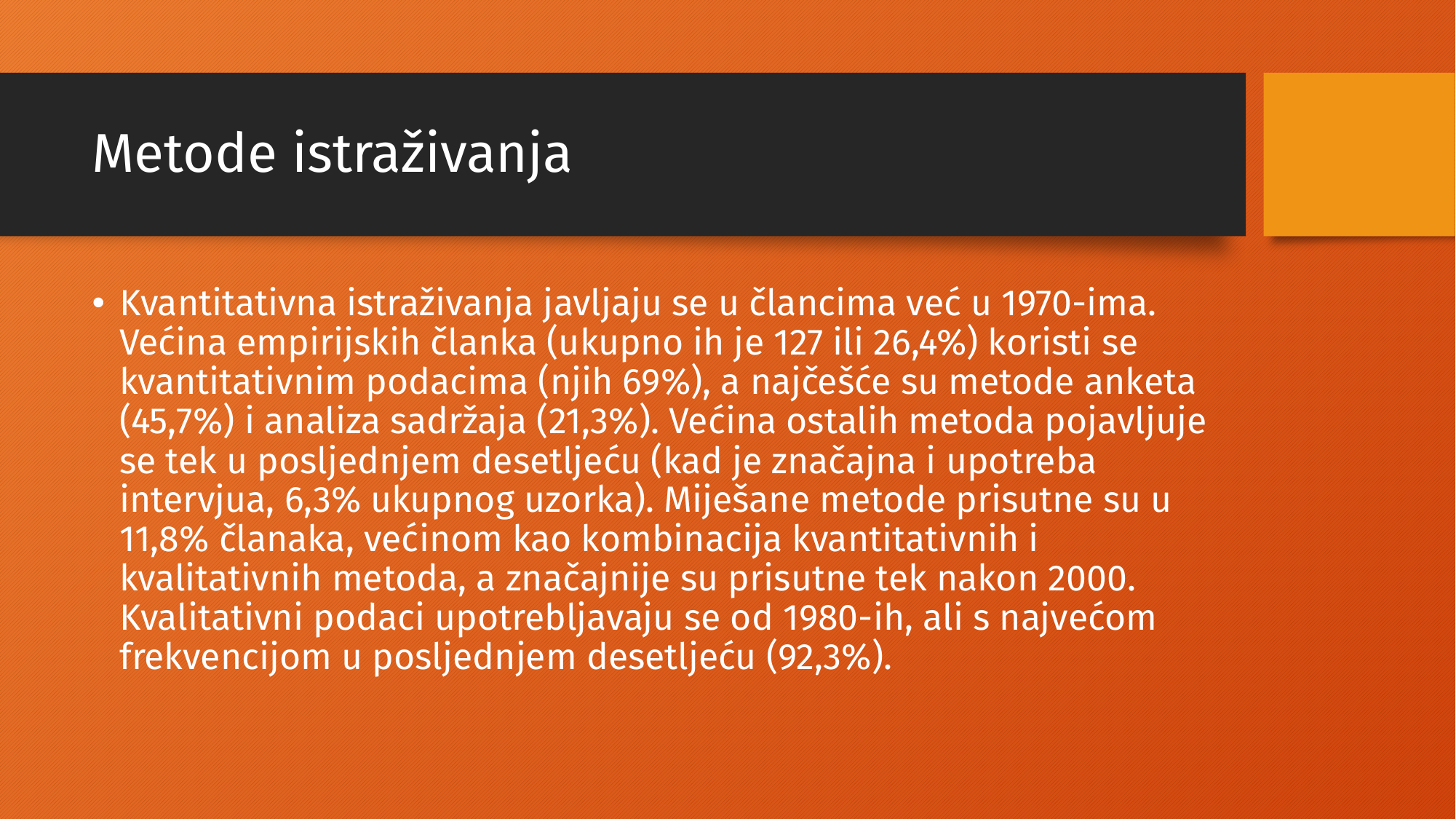

# Metode istraživanja
Kvantitativna istraživanja javljaju se u člancima već u 1970-ima. Većina empirijskih članka (ukupno ih je 127 ili 26,4%) koristi se kvantitativnim podacima (njih 69%), a najčešće su metode anketa (45,7%) i analiza sadržaja (21,3%). Većina ostalih metoda pojavljuje se tek u posljednjem desetljeću (kad je značajna i upotreba intervjua, 6,3% ukupnog uzorka). Miješane metode prisutne su u 11,8% članaka, većinom kao kombinacija kvantitativnih i kvalitativnih metoda, a značajnije su prisutne tek nakon 2000. Kvalitativni podaci upotrebljavaju se od 1980-ih, ali s najvećom frekvencijom u posljednjem desetljeću (92,3%).